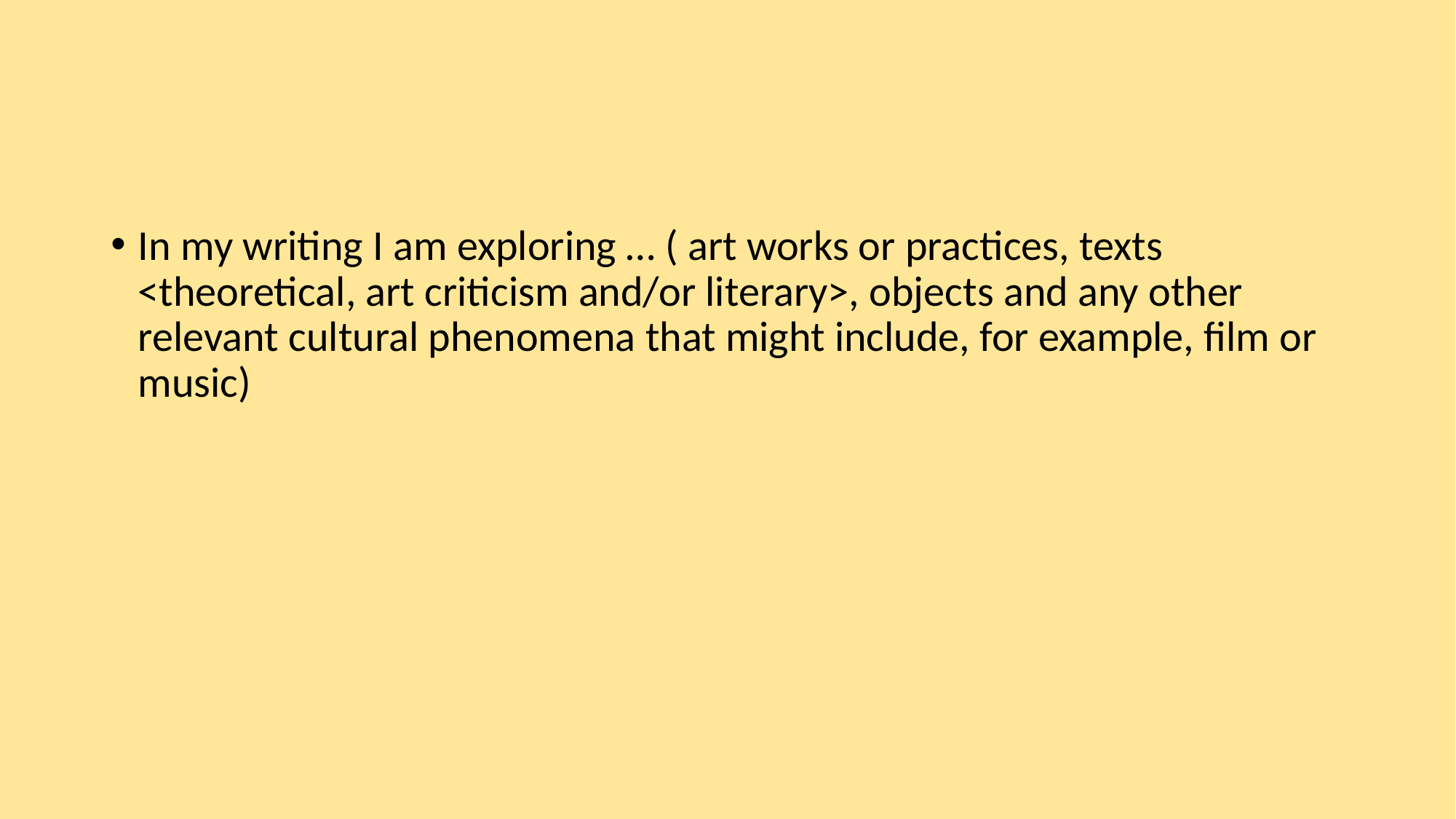

#
In my writing I am exploring … ( art works or practices, texts <theoretical, art criticism and/or literary>, objects and any other relevant cultural phenomena that might include, for example, film or music)